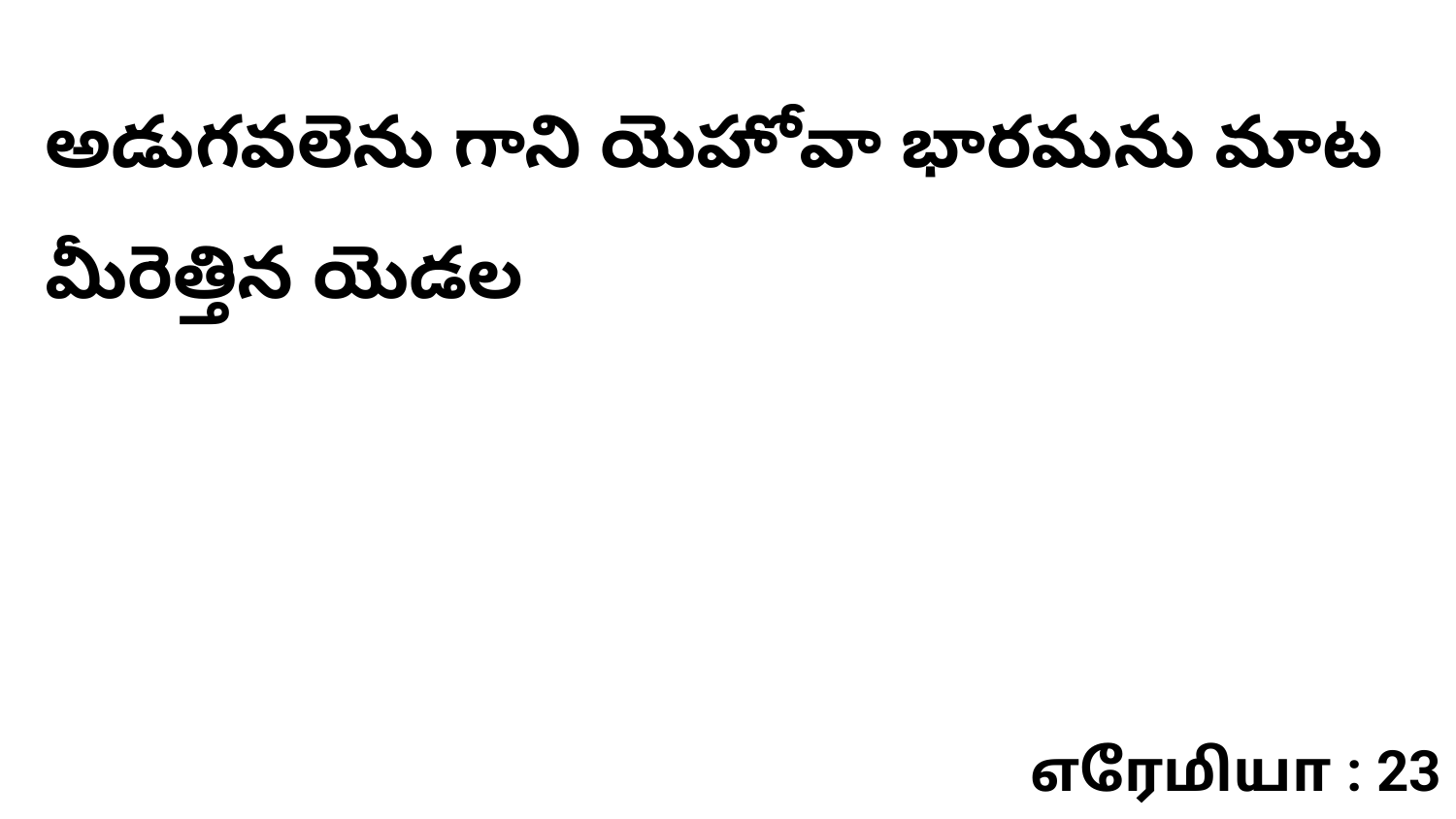

అడుగవలెను గాని యెహోవా భారమను మాట మీరెత్తిన యెడల
எரேமியா : 23